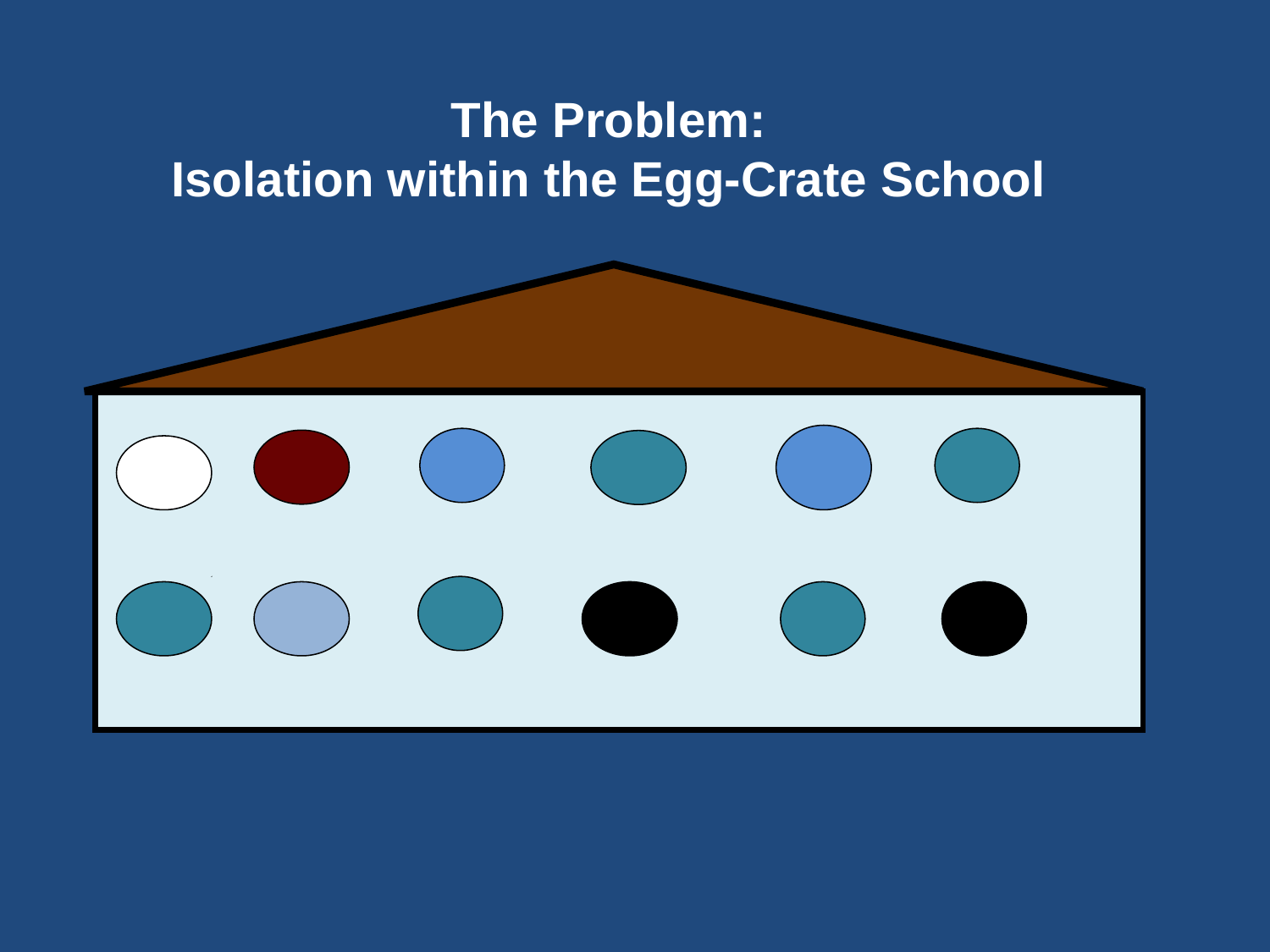

# The Problem: Isolation within the Egg-Crate School

-